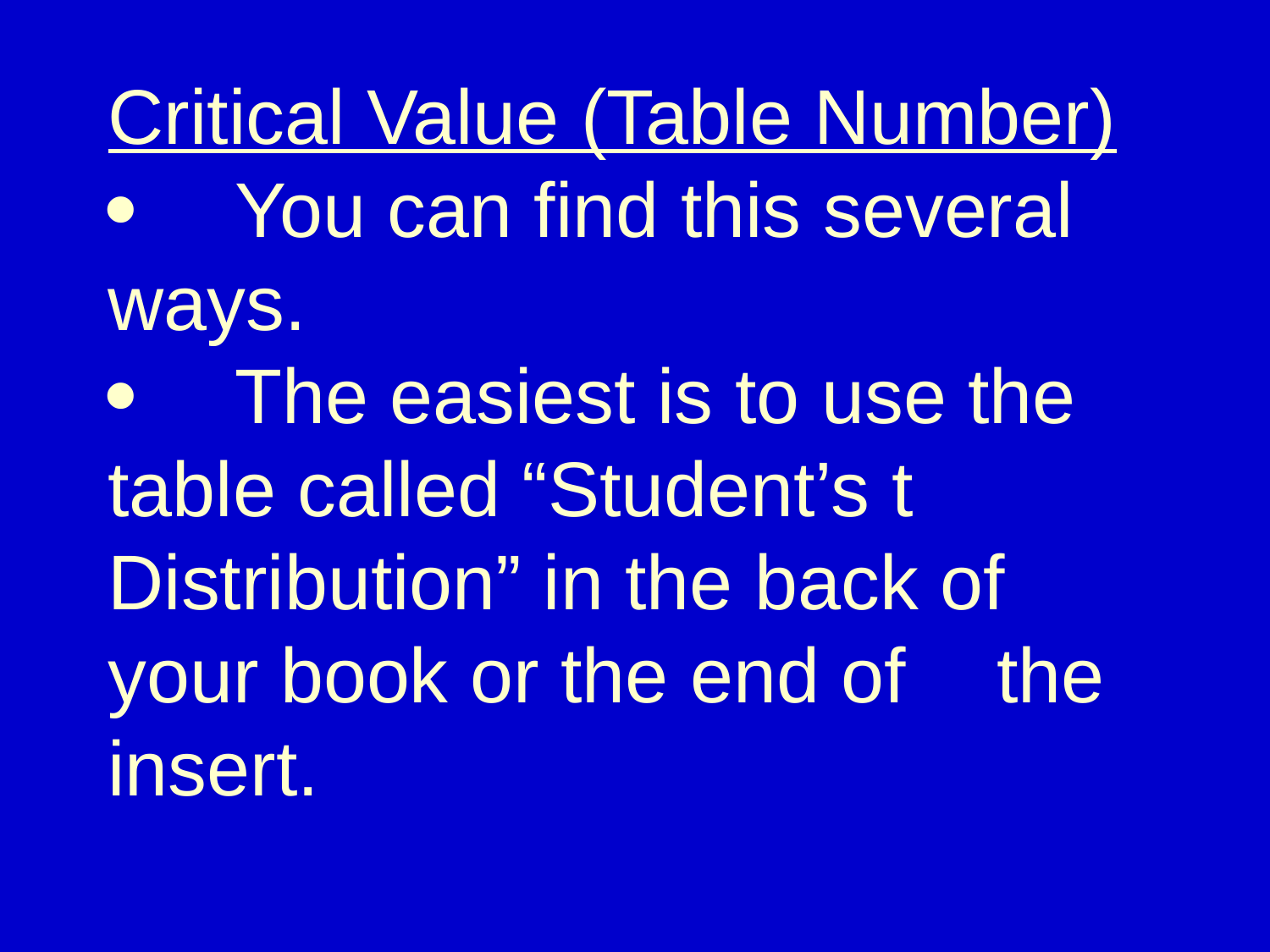

# Critical Value (Table Number) •	You can find this several 	ways. •	The easiest is to use the 	table called “Student’s t 	Distribution” in the back of 	your book or the end of 	the insert.